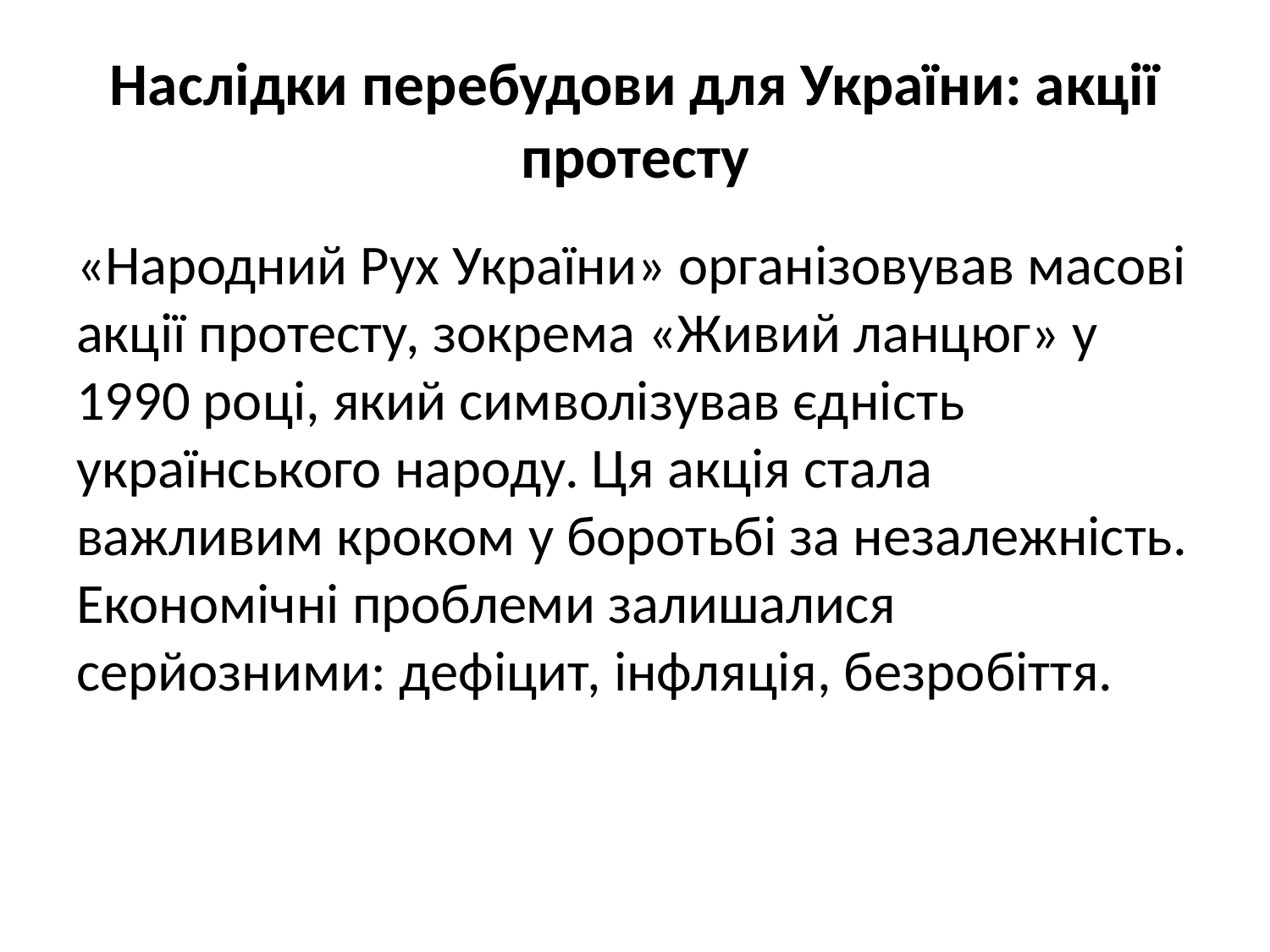

# Наслідки перебудови для України: акції протесту
«Народний Рух України» організовував масові акції протесту, зокрема «Живий ланцюг» у 1990 році, який символізував єдність українського народу. Ця акція стала важливим кроком у боротьбі за незалежність. Економічні проблеми залишалися серйозними: дефіцит, інфляція, безробіття.